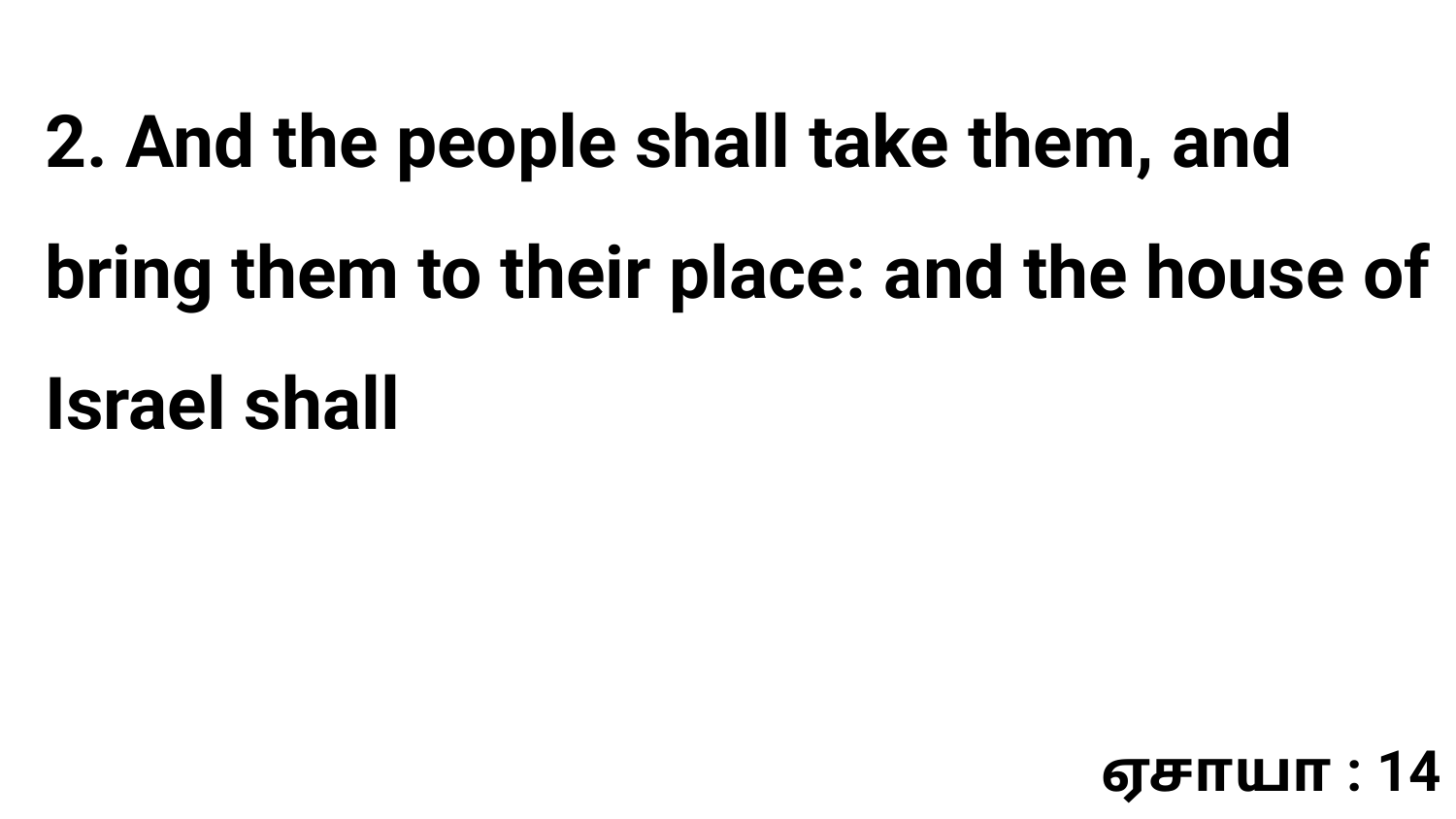

2. And the people shall take them, and bring them to their place: and the house of Israel shall
ஏசாயா : 14